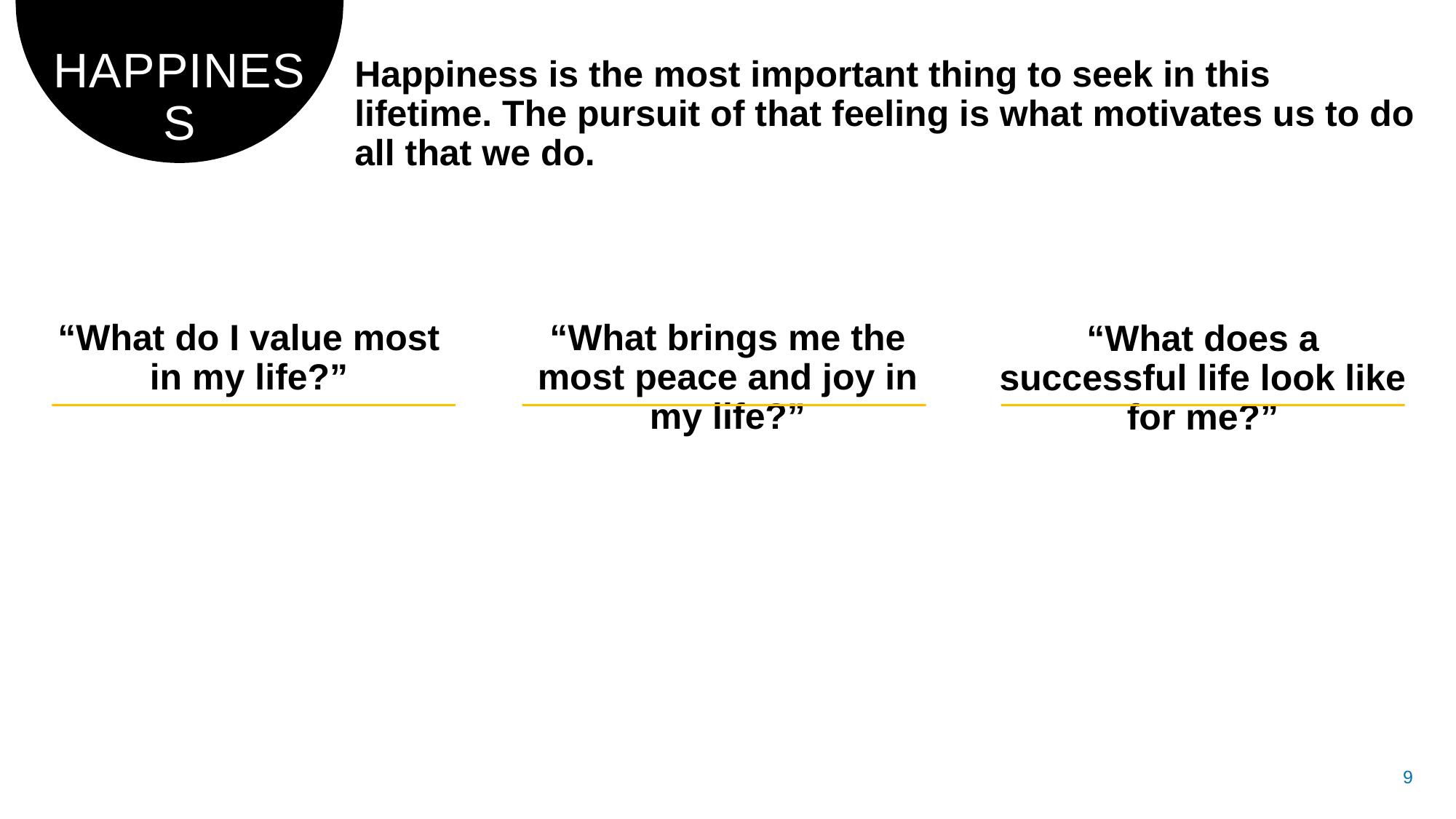

# HAPPINESS
Happiness is the most important thing to seek in this lifetime. The pursuit of that feeling is what motivates us to do all that we do.
“What do I value most in my life?”
“What brings me the most peace and joy in my life?”
“What does a successful life look like for me?”

9